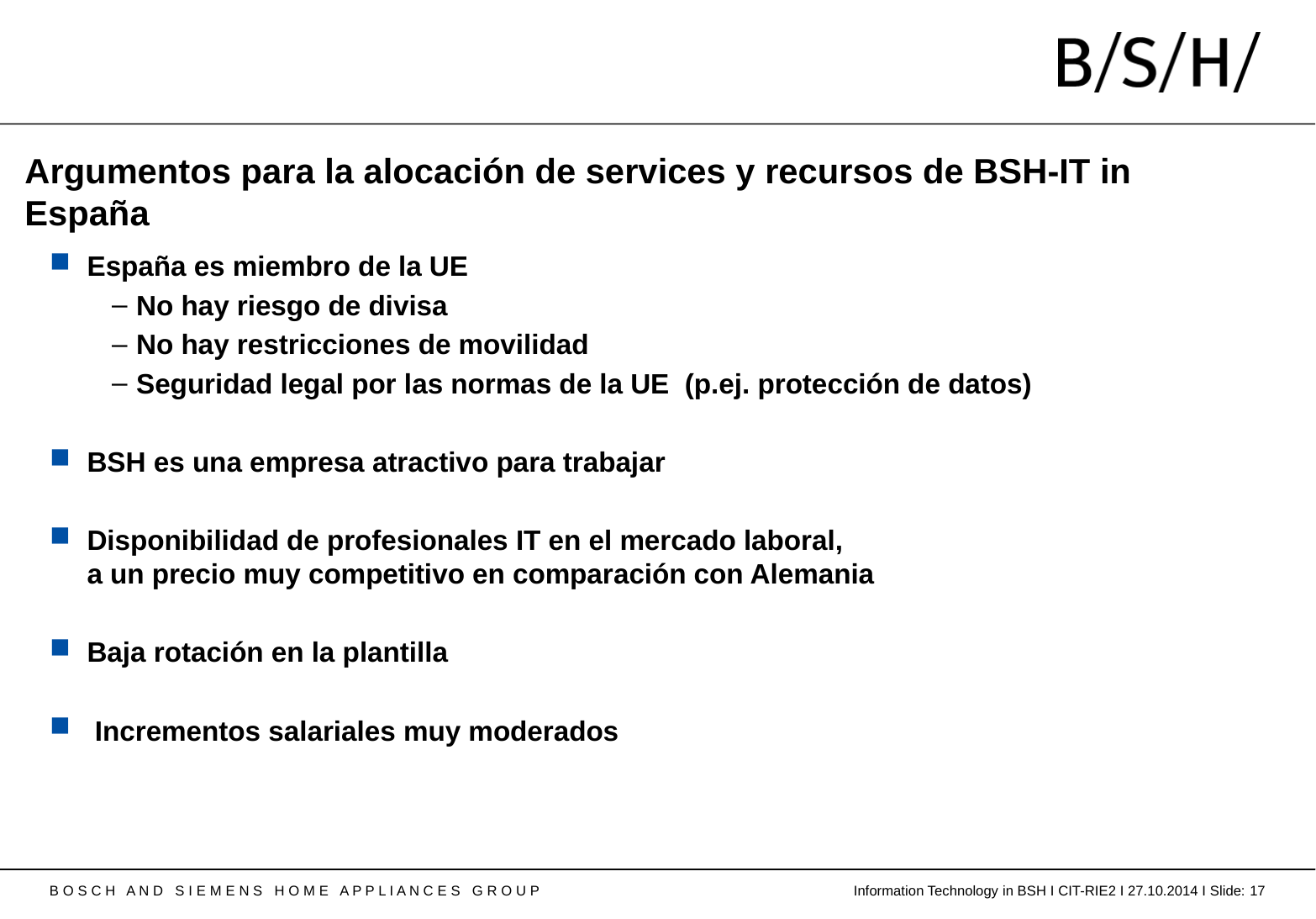

# Argumentos para la alocación de services y recursos de BSH-IT in España
España es miembro de la UE
No hay riesgo de divisa
No hay restricciones de movilidad
Seguridad legal por las normas de la UE  (p.ej. protección de datos)

BSH es una empresa atractivo para trabajar

Disponibilidad de profesionales IT en el mercado laboral,
a un precio muy competitivo en comparación con Alemania

Baja rotación en la plantilla

 Incrementos salariales muy moderados